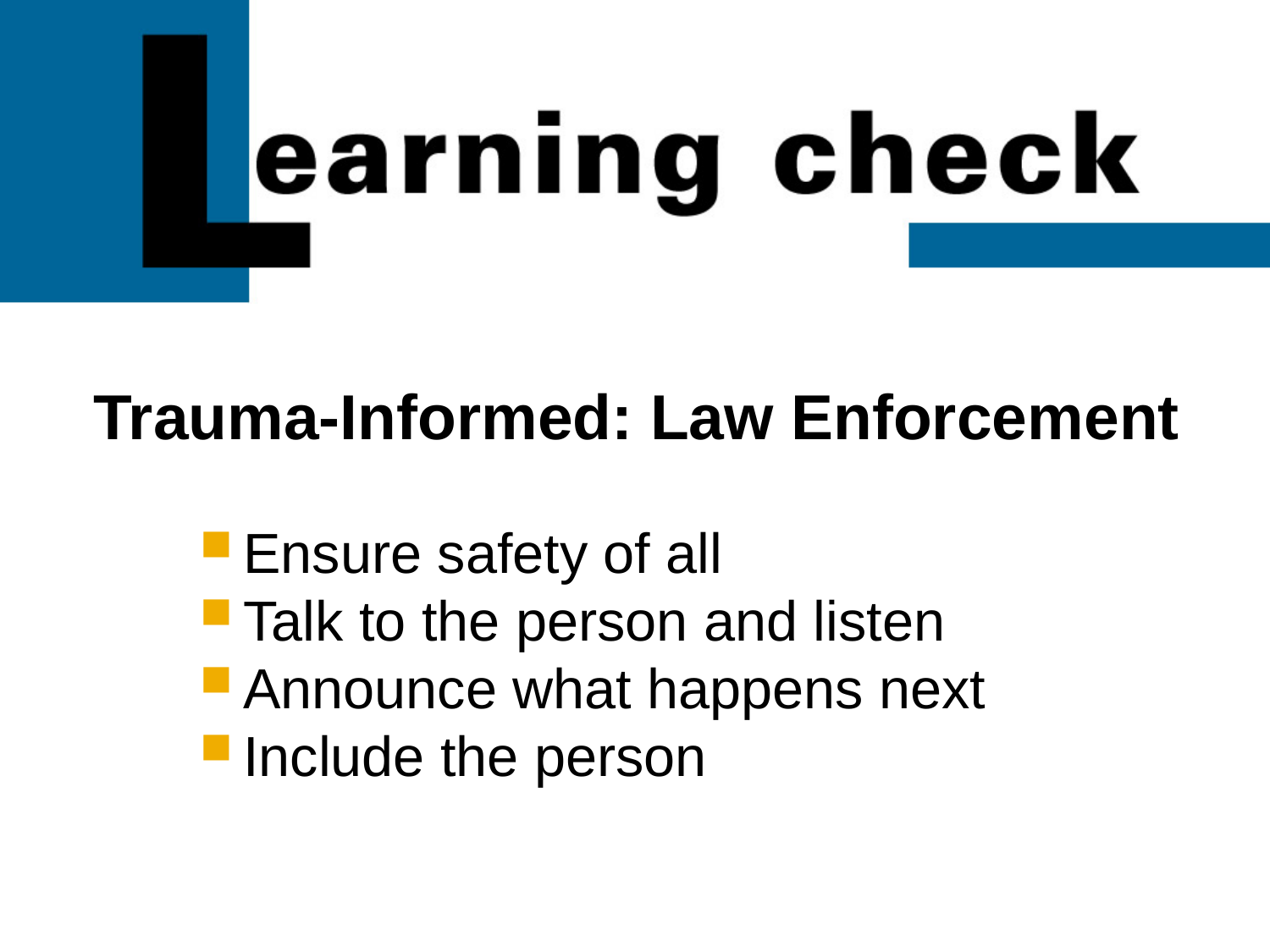

Trauma-Informed: Law Enforcement
Sexual Abuse
Witness Violence or Other Traumatic Event
Historical Trauma
Ensure safety of all
Talk to the person and listen
Announce what happens next
Include the person